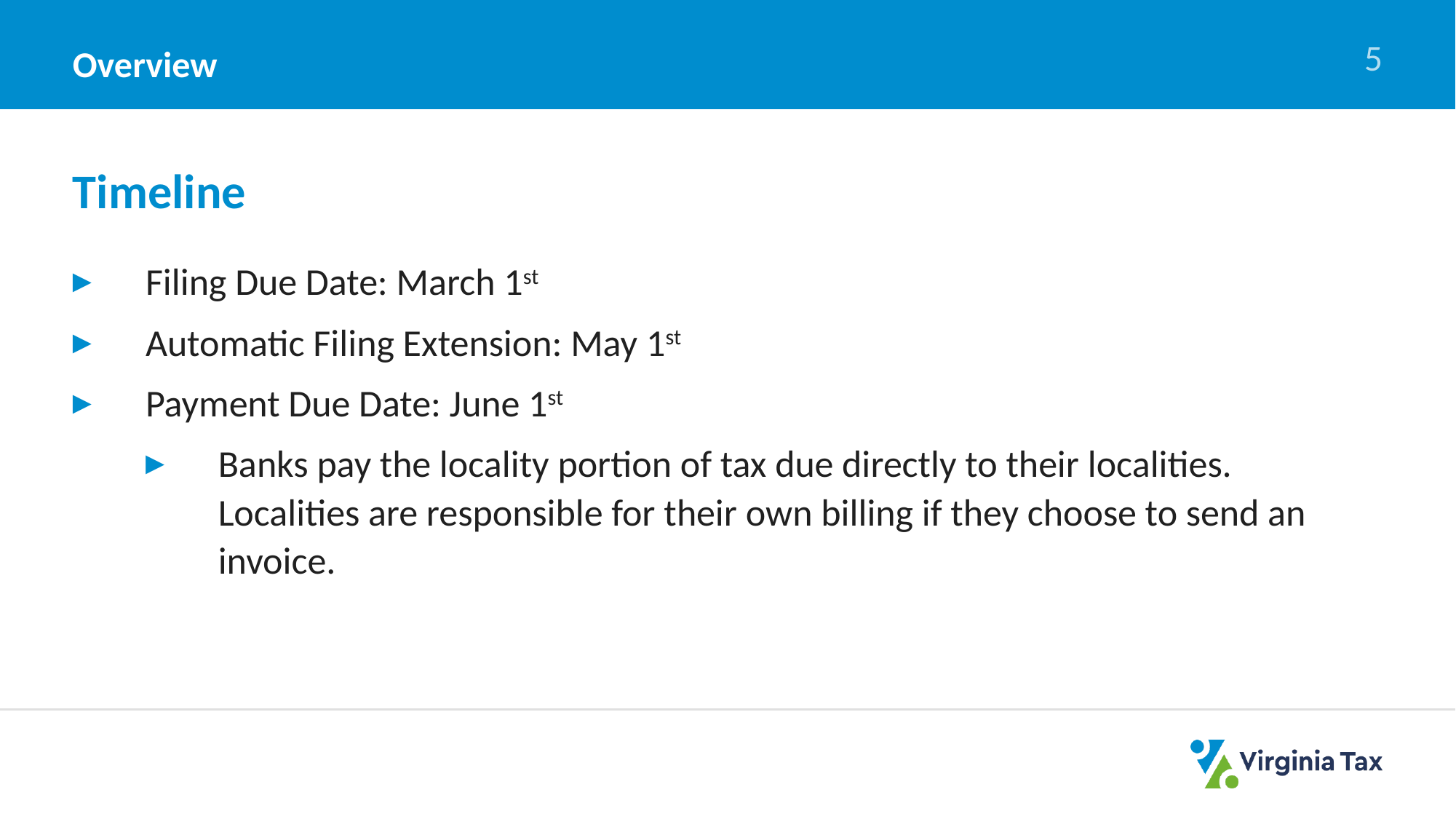

Overview
5
# Timeline
Filing Due Date: March 1st
Automatic Filing Extension: May 1st
Payment Due Date: June 1st
Banks pay the locality portion of tax due directly to their localities. Localities are responsible for their own billing if they choose to send an invoice.